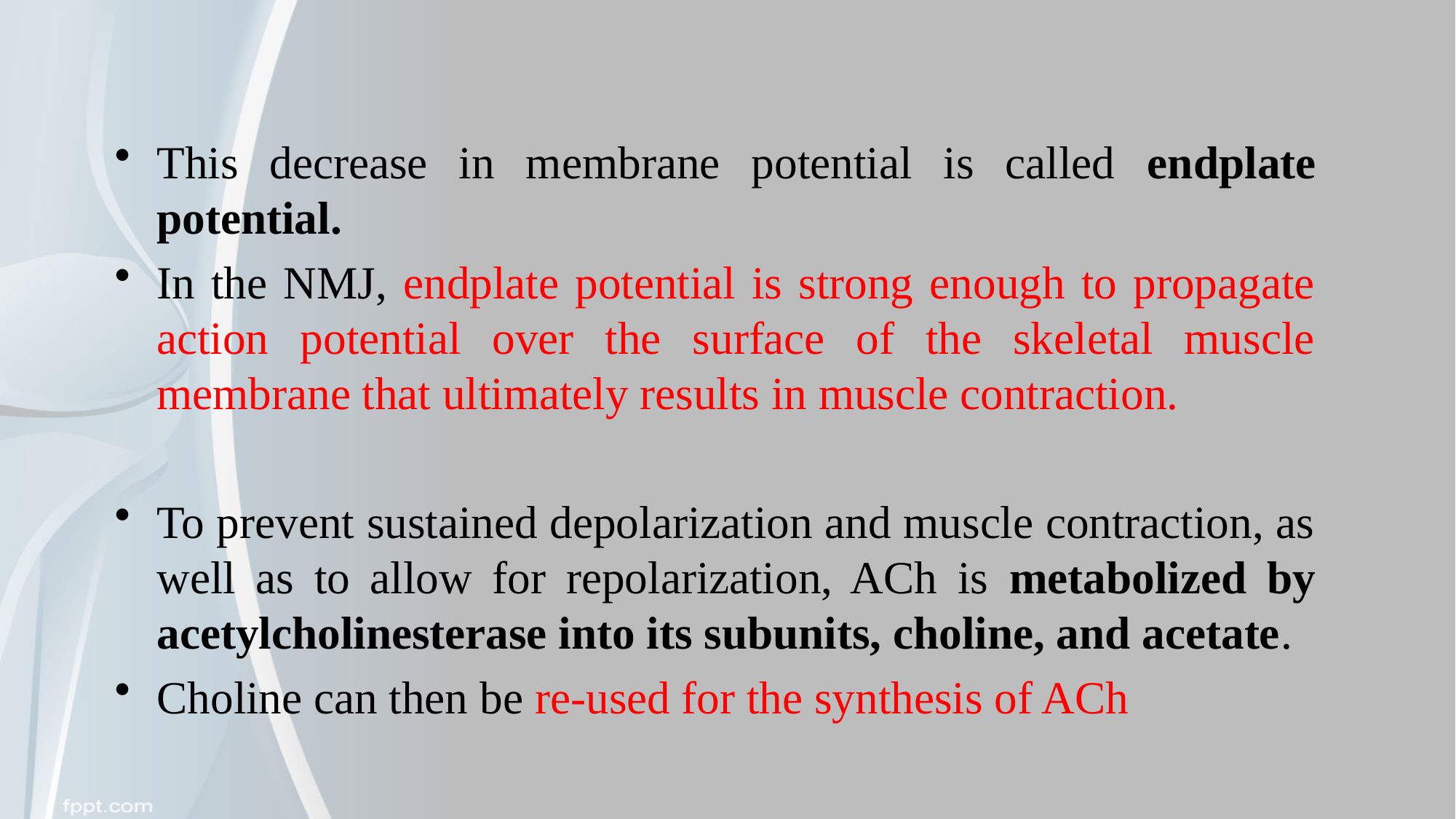

This decrease in membrane potential is called endplate potential.
In the NMJ, endplate potential is strong enough to propagate action potential over the surface of the skeletal muscle membrane that ultimately results in muscle contraction.

To prevent sustained depolarization and muscle contraction, as well as to allow for repolarization, ACh is metabolized by acetylcholinesterase into its subunits, choline, and acetate.
Choline can then be re-used for the synthesis of ACh